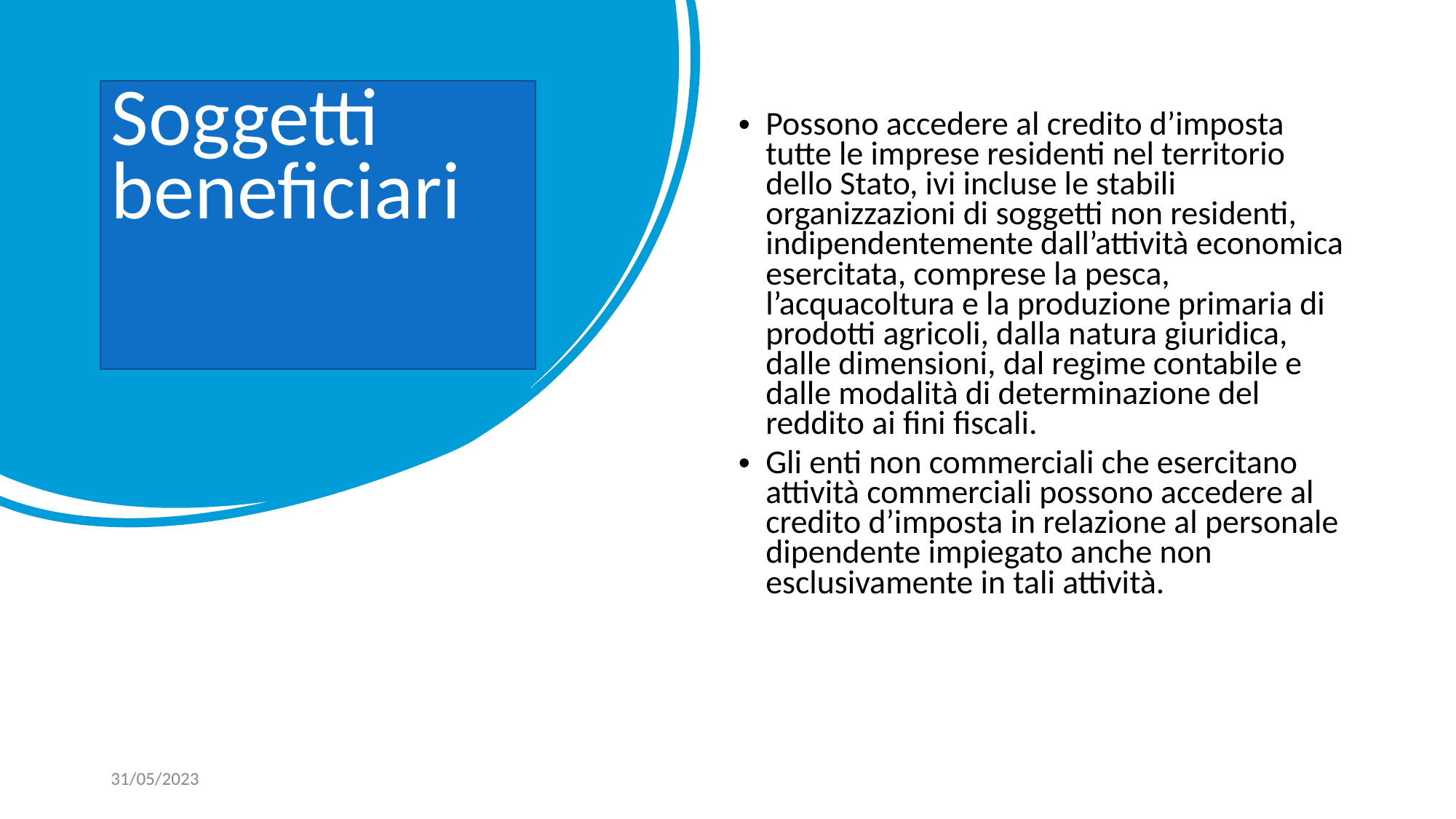

Soggetti
beneficiari
Possono accedere al credito d’imposta tutte le imprese residenti nel territorio dello Stato, ivi incluse le stabili organizzazioni di soggetti non residenti, indipendentemente dall’attività economica esercitata, comprese la pesca, l’acquacoltura e la produzione primaria di prodotti agricoli, dalla natura giuridica, dalle dimensioni, dal regime contabile e dalle modalità di determinazione del reddito ai fini fiscali.
Gli enti non commerciali che esercitano attività commerciali possono accedere al credito d’imposta in relazione al personale dipendente impiegato anche non esclusivamente in tali attività.
31/05/2023